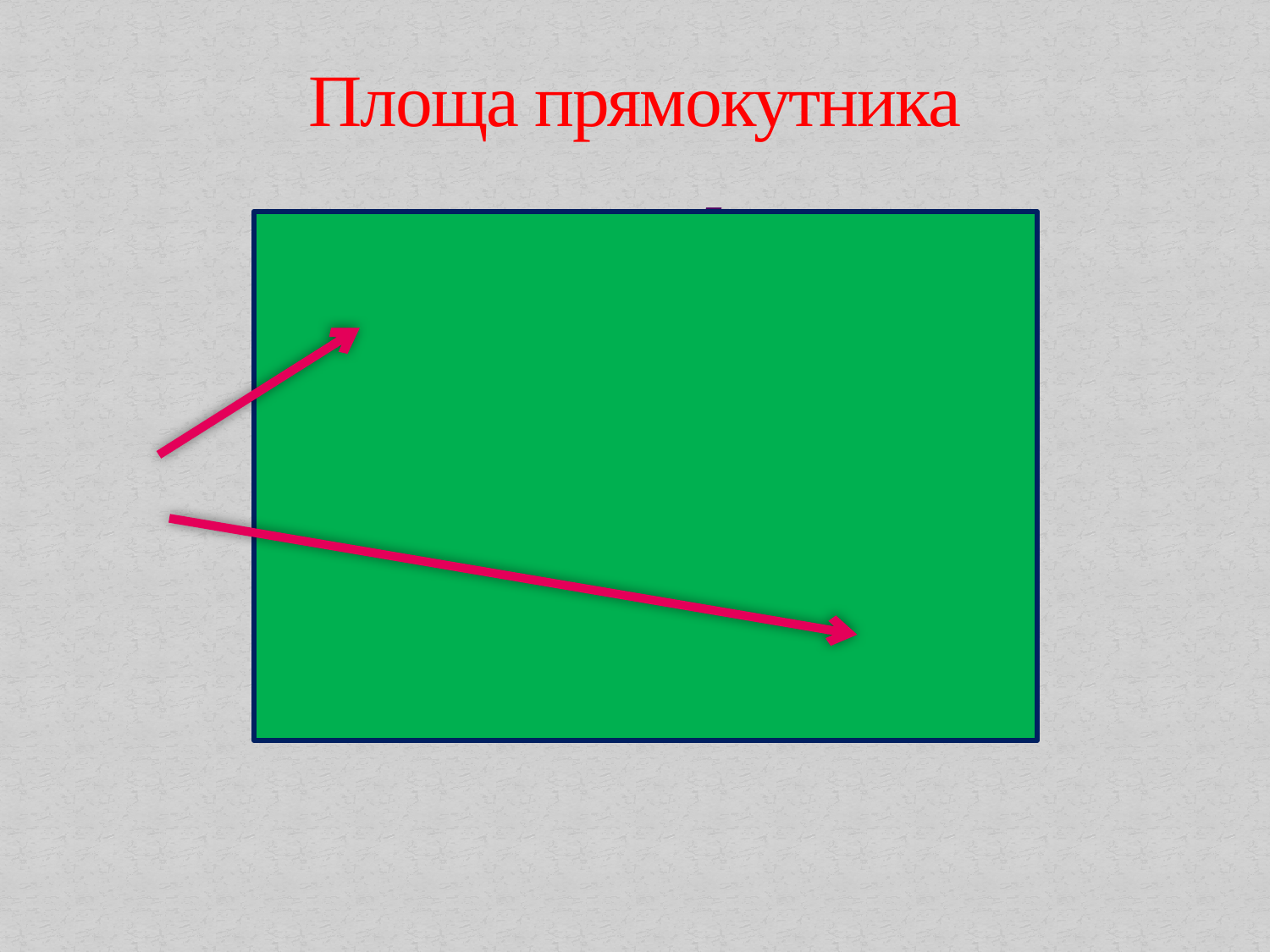

# Площа прямокутника
               S = ab
                b

                             а